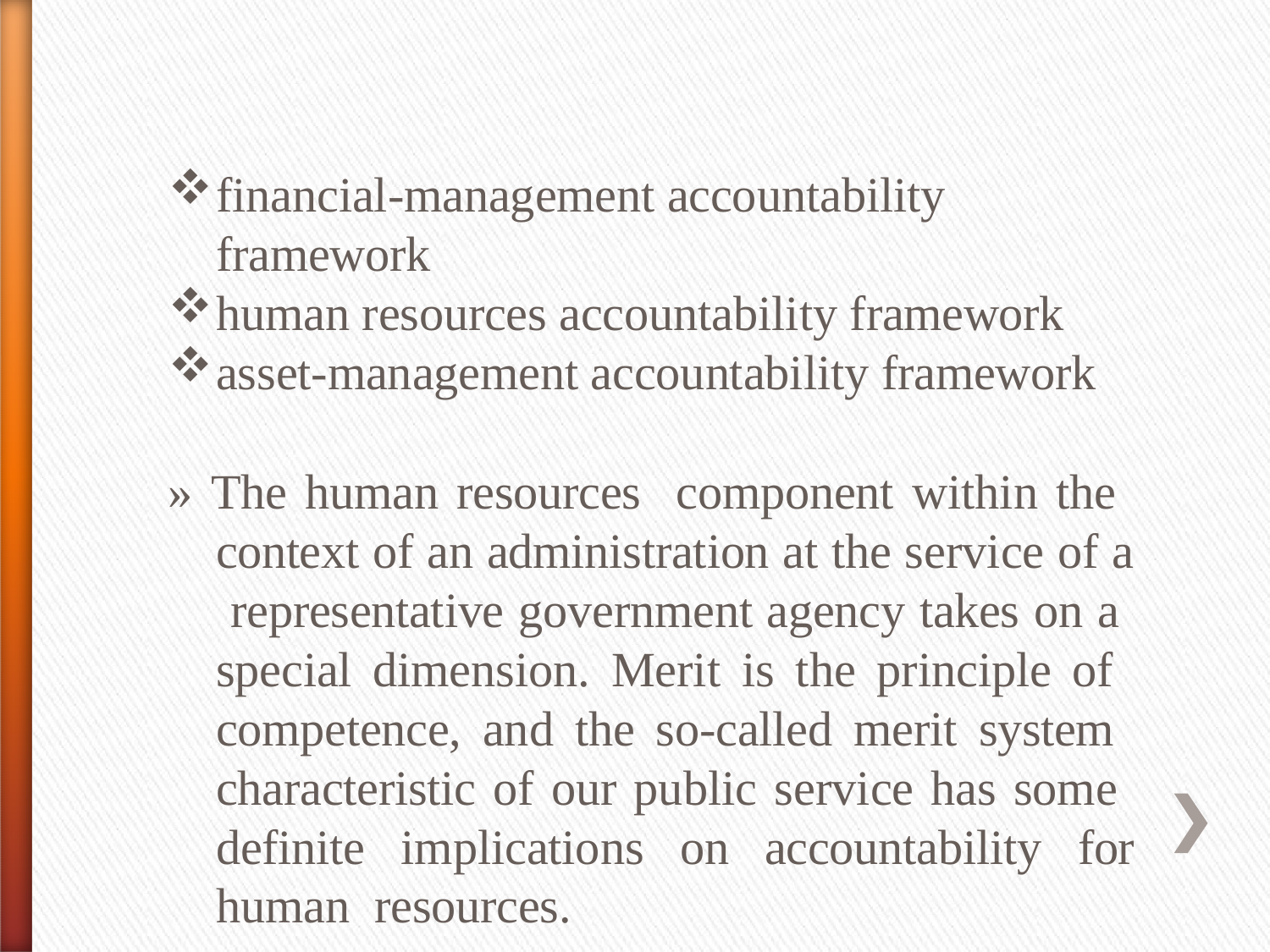

financial-management accountability framework
human resources accountability framework
asset-management accountability framework

» The human resources  component within the  context of an administration at the service of a  representative government agency takes on a  special dimension. Merit is the principle of  competence, and the so-called merit system  characteristic of our public service has some  definite implications on accountability for human  resources.